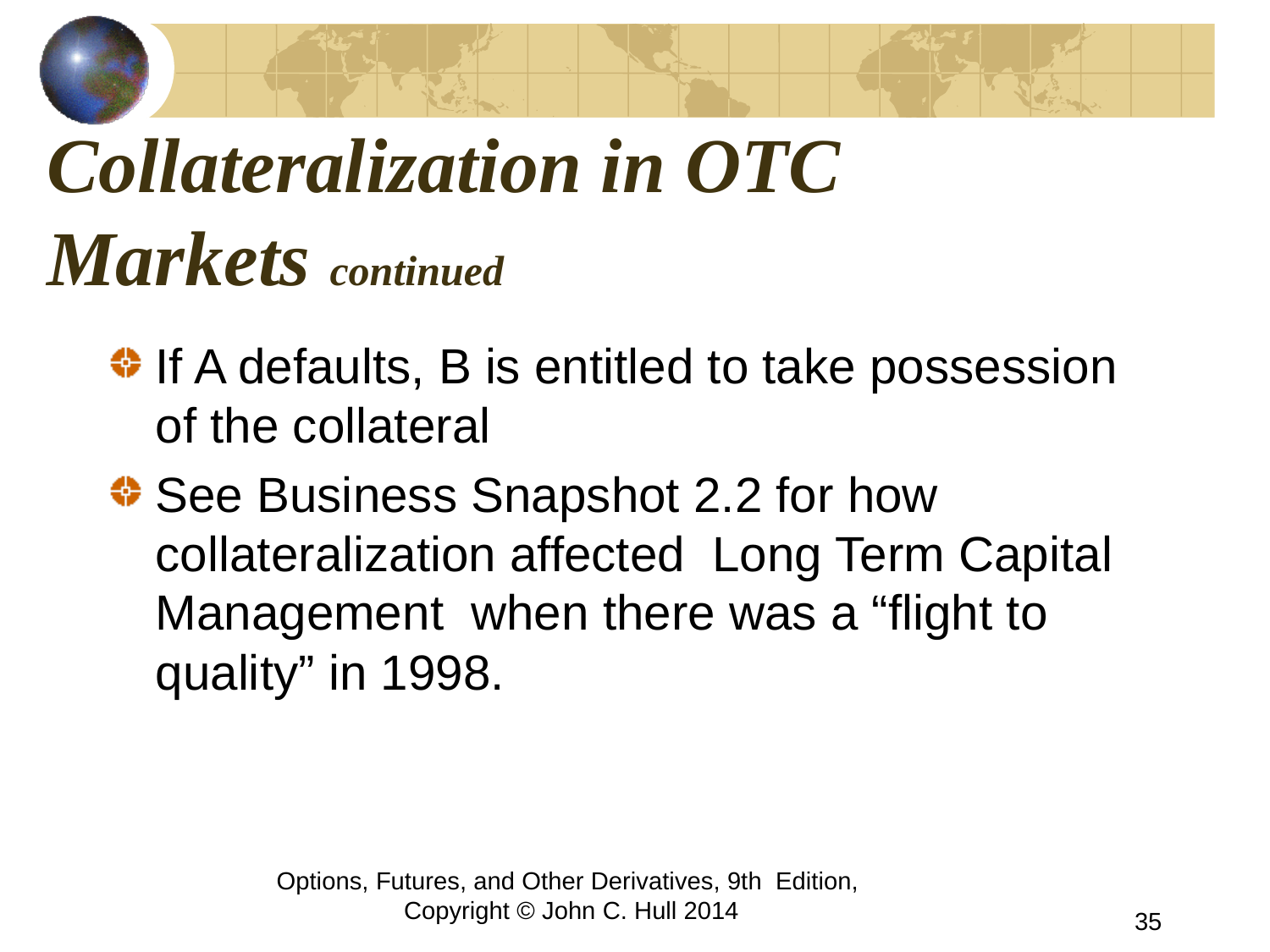

# Collateralization in OTC Markets continued
If A defaults, B is entitled to take possession of the collateral
See Business Snapshot 2.2 for how collateralization affected  Long Term Capital Management  when there was a “flight to quality” in 1998.
Options, Futures, and Other Derivatives, 9th  Edition,  Copyright © John C. Hull 2014
35